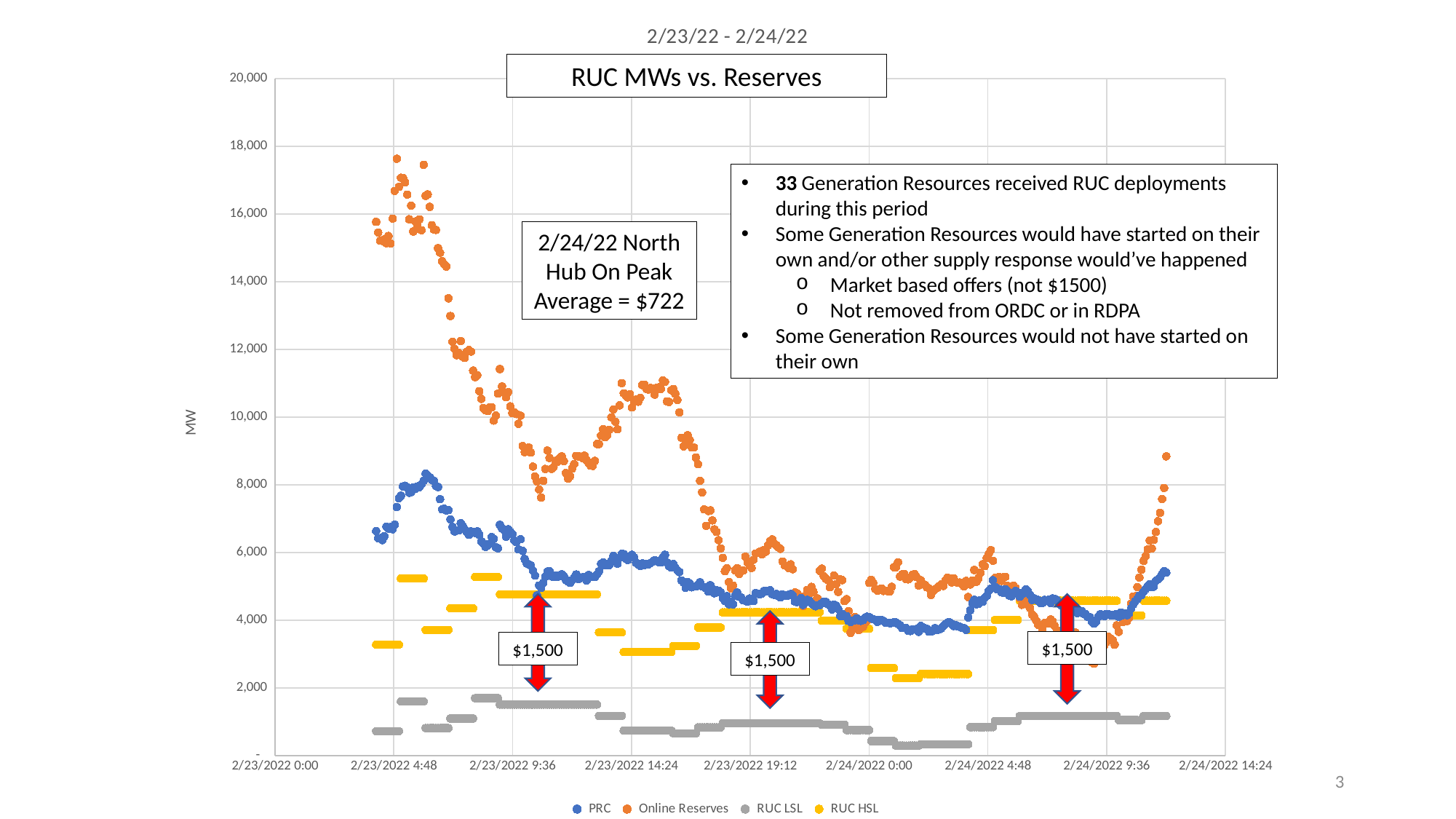

### Chart: 2/23/22 - 2/24/22

| Category |  PRC  |  Online Reserves  |  RUC LSL  |  RUC HSL  |
|---|---|---|---|---|
RUC MWs vs. Reserves
33 Generation Resources received RUC deployments during this period
Some Generation Resources would have started on their own and/or other supply response would’ve happened
Market based offers (not $1500)
Not removed from ORDC or in RDPA
Some Generation Resources would not have started on their own
2/24/22 North Hub On Peak Average = $722

$1,500
$1,500
$1,500
3